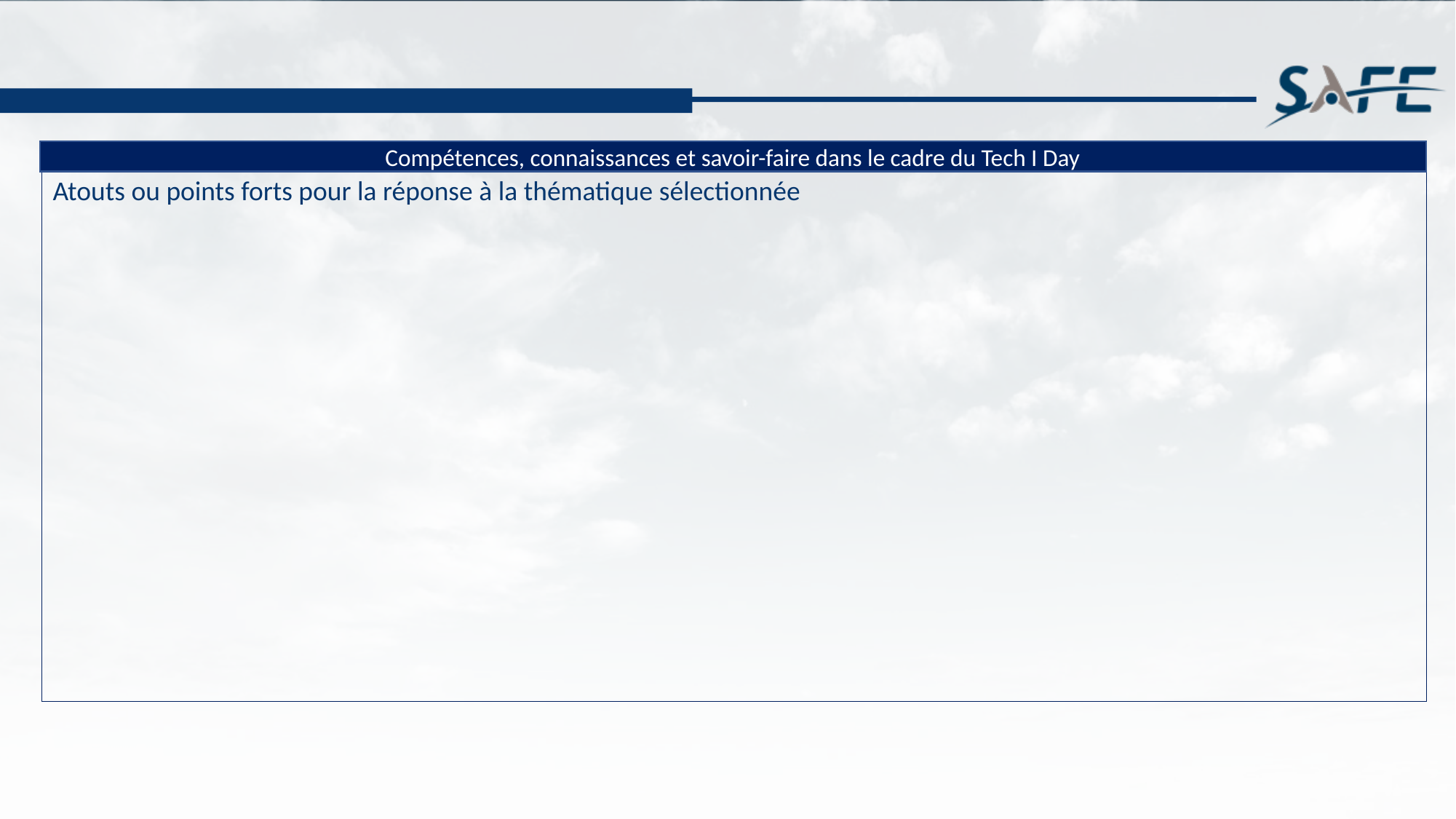

# Présentation de votre structure
Compétences, connaissances et savoir-faire dans le cadre du Tech I Day
Atouts ou points forts pour la réponse à la thématique sélectionnée